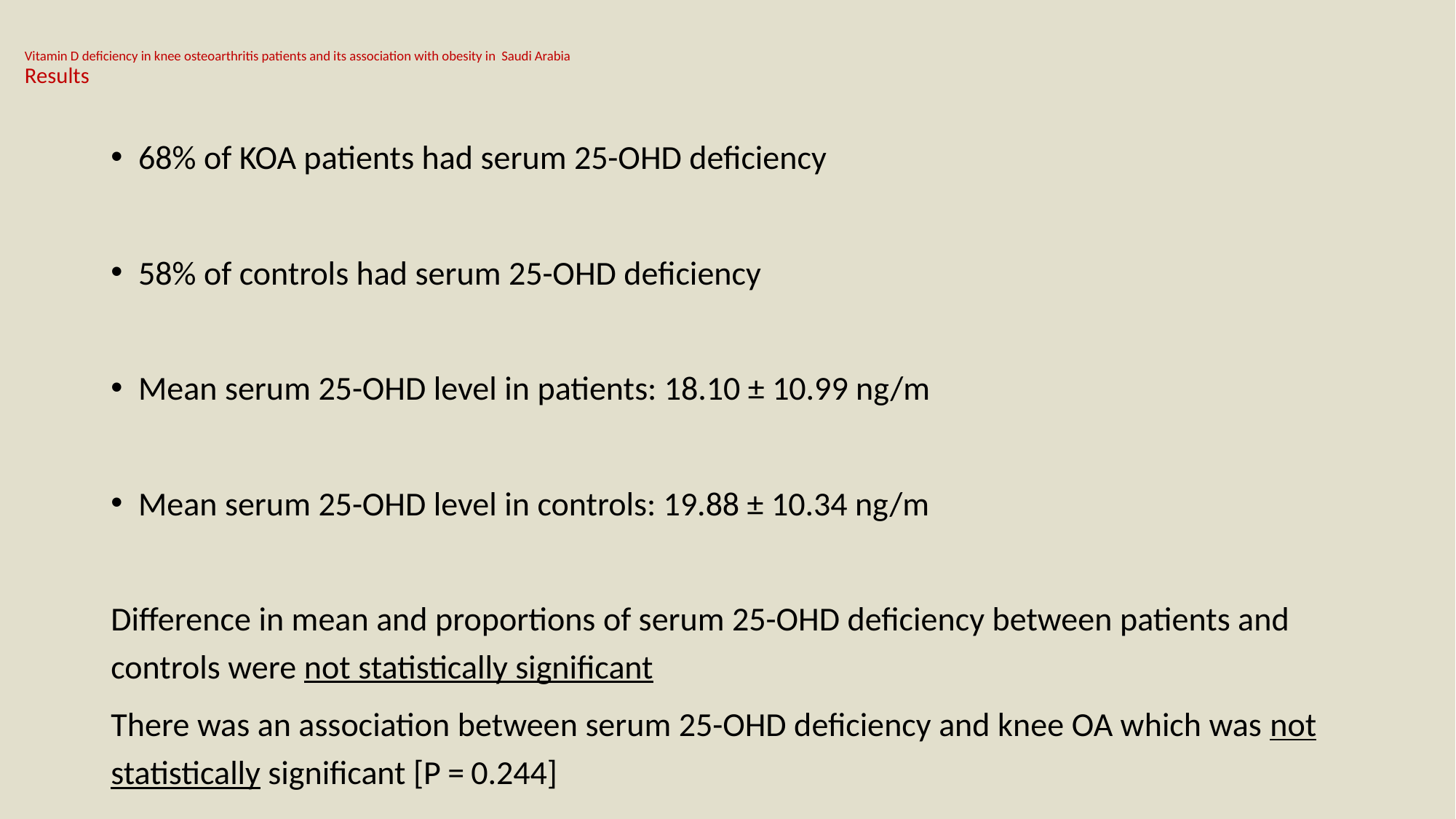

# Vitamin D deficiency in knee osteoarthritis patients and its association with obesity in  Saudi Arabia Results
68% of KOA patients had serum 25-OHD deficiency

58% of controls had serum 25-OHD deficiency

Mean serum 25-OHD level in patients: 18.10 ± 10.99 ng/m

Mean serum 25-OHD level in controls: 19.88 ± 10.34 ng/m

Difference in mean and proportions of serum 25-OHD deficiency between patients and controls were not statistically significant
There was an association between serum 25-OHD deficiency and knee OA which was not statistically significant [P = 0.244]